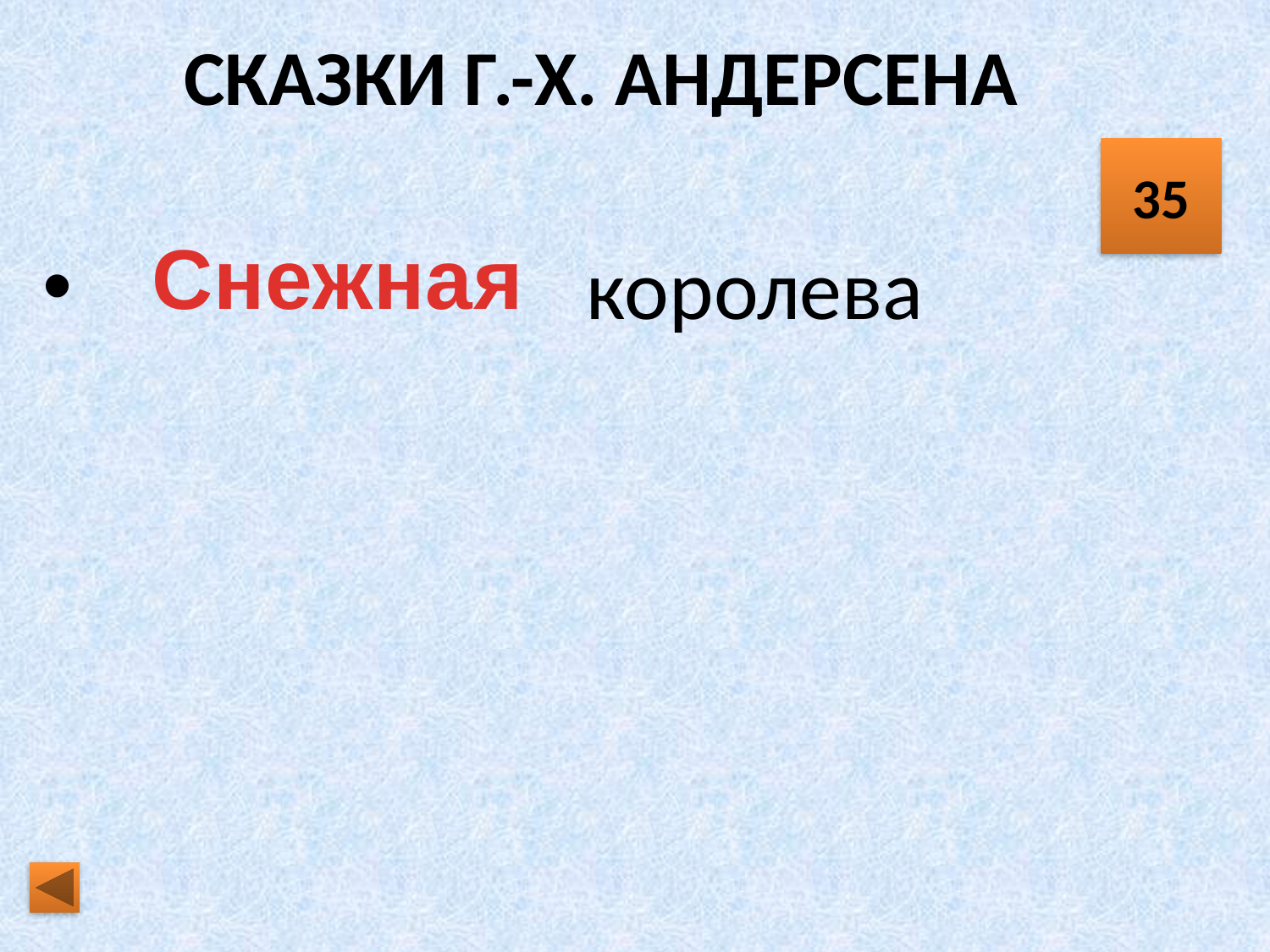

# СКАЗКИ Г.-Х. АНДЕРСЕНА
35
Снежная
…                       королева